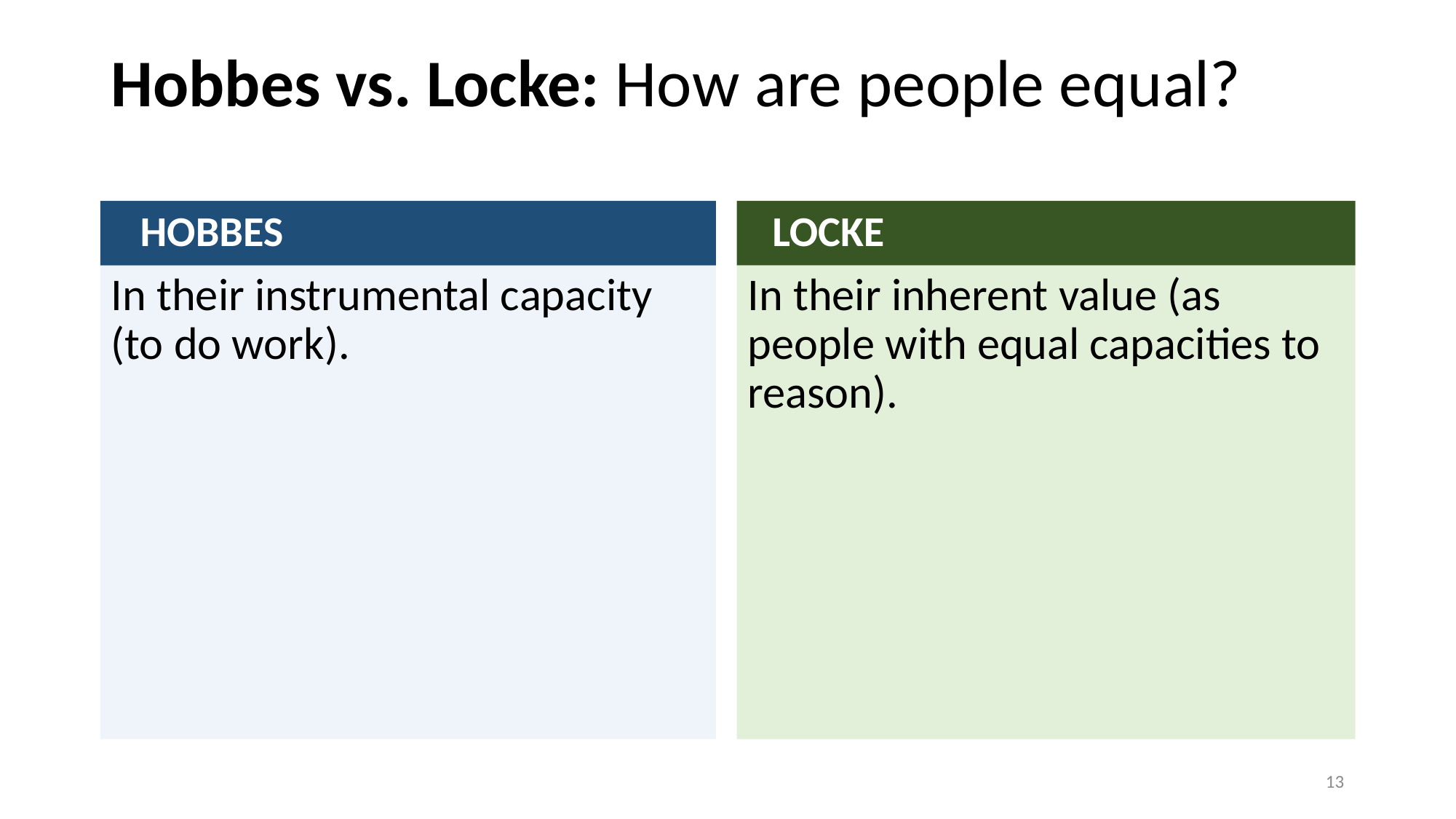

# Hobbes vs. Locke: How are people equal?
   HOBBES
   LOCKE
In their instrumental capacity (to do work).
In their inherent value (as people with equal capacities to reason).
13